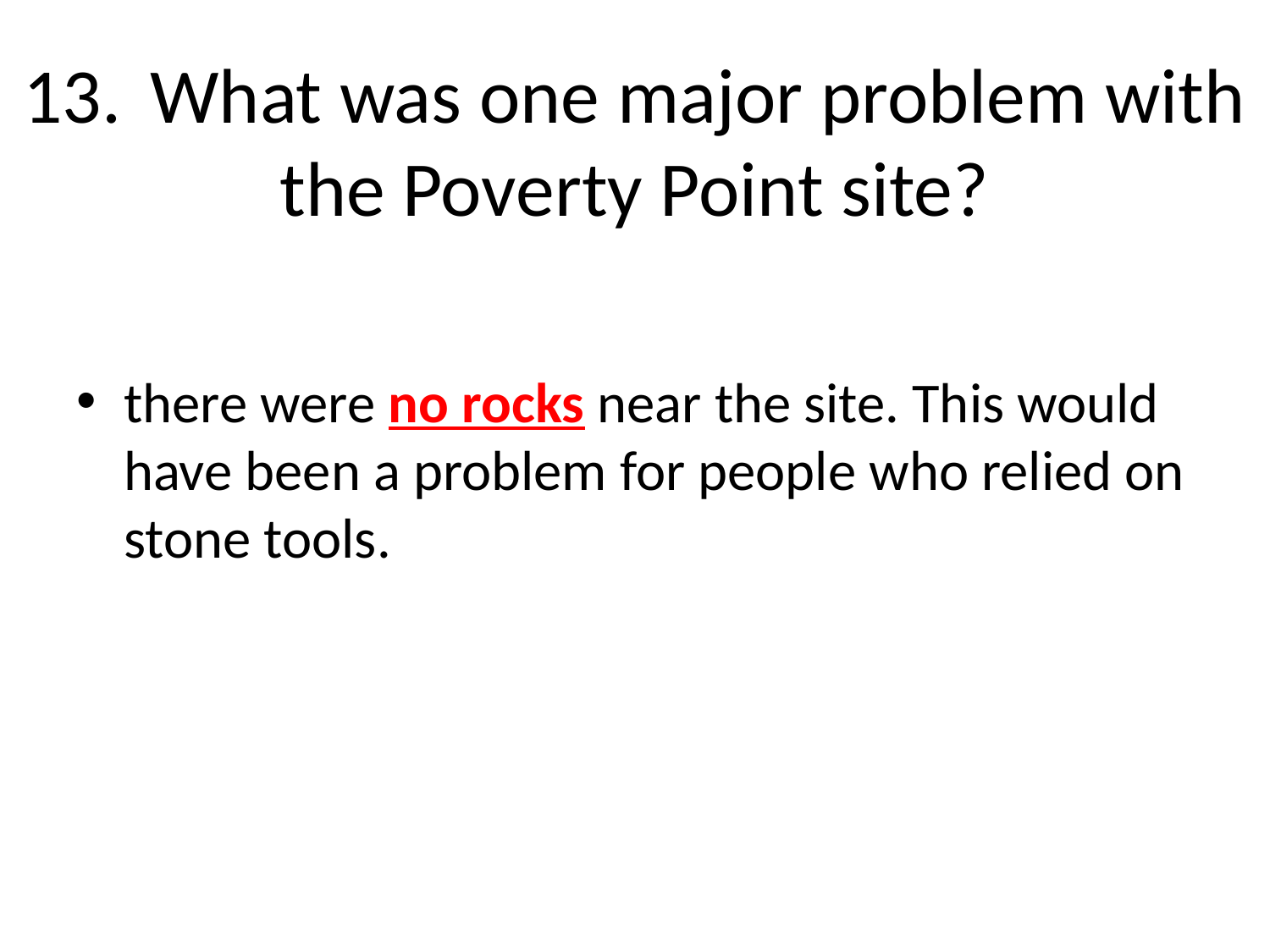

# 13.	What was one major problem with the Poverty Point site?
there were no rocks near the site. This would have been a problem for people who relied on stone tools.